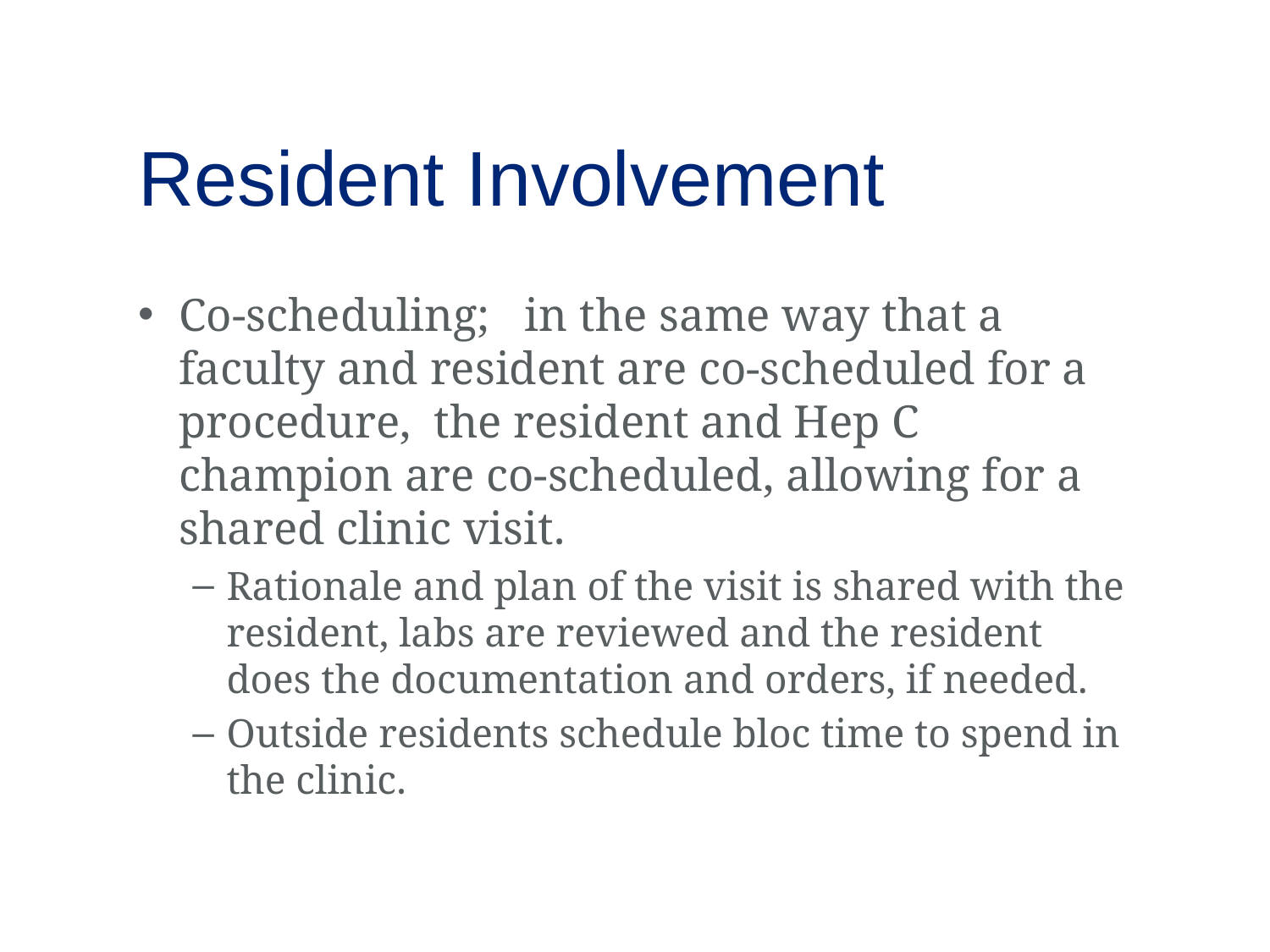

# Resident Involvement
Co-scheduling;   in the same way that a faculty and resident are co-scheduled for a procedure,  the resident and Hep C champion are co-scheduled, allowing for a shared clinic visit.
Rationale and plan of the visit is shared with the resident, labs are reviewed and the resident does the documentation and orders, if needed.
Outside residents schedule bloc time to spend in the clinic.